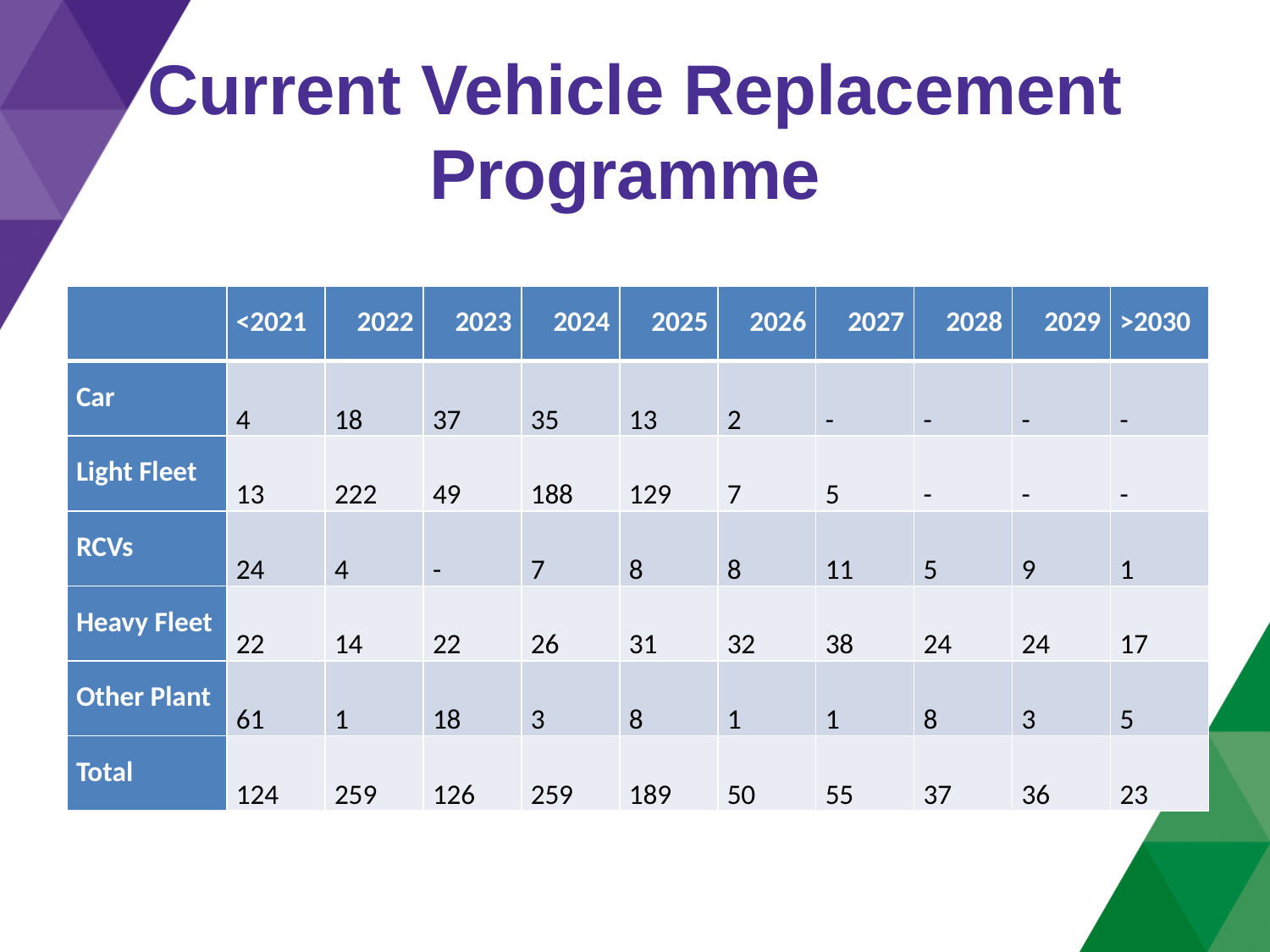

# Current Vehicle Replacement Programme
|  | <2021 | 2022 | 2023 | 2024 | 2025 | 2026 | 2027 | 2028 | 2029 | >2030 |
| --- | --- | --- | --- | --- | --- | --- | --- | --- | --- | --- |
| Car | 4 | 18 | 37 | 35 | 13 | 2 | - | - | - | - |
| Light Fleet | 13 | 222 | 49 | 188 | 129 | 7 | 5 | - | - | - |
| RCVs | 24 | 4 | - | 7 | 8 | 8 | 11 | 5 | 9 | 1 |
| Heavy Fleet | 22 | 14 | 22 | 26 | 31 | 32 | 38 | 24 | 24 | 17 |
| Other Plant | 61 | 1 | 18 | 3 | 8 | 1 | 1 | 8 | 3 | 5 |
| Total | 124 | 259 | 126 | 259 | 189 | 50 | 55 | 37 | 36 | 23 |